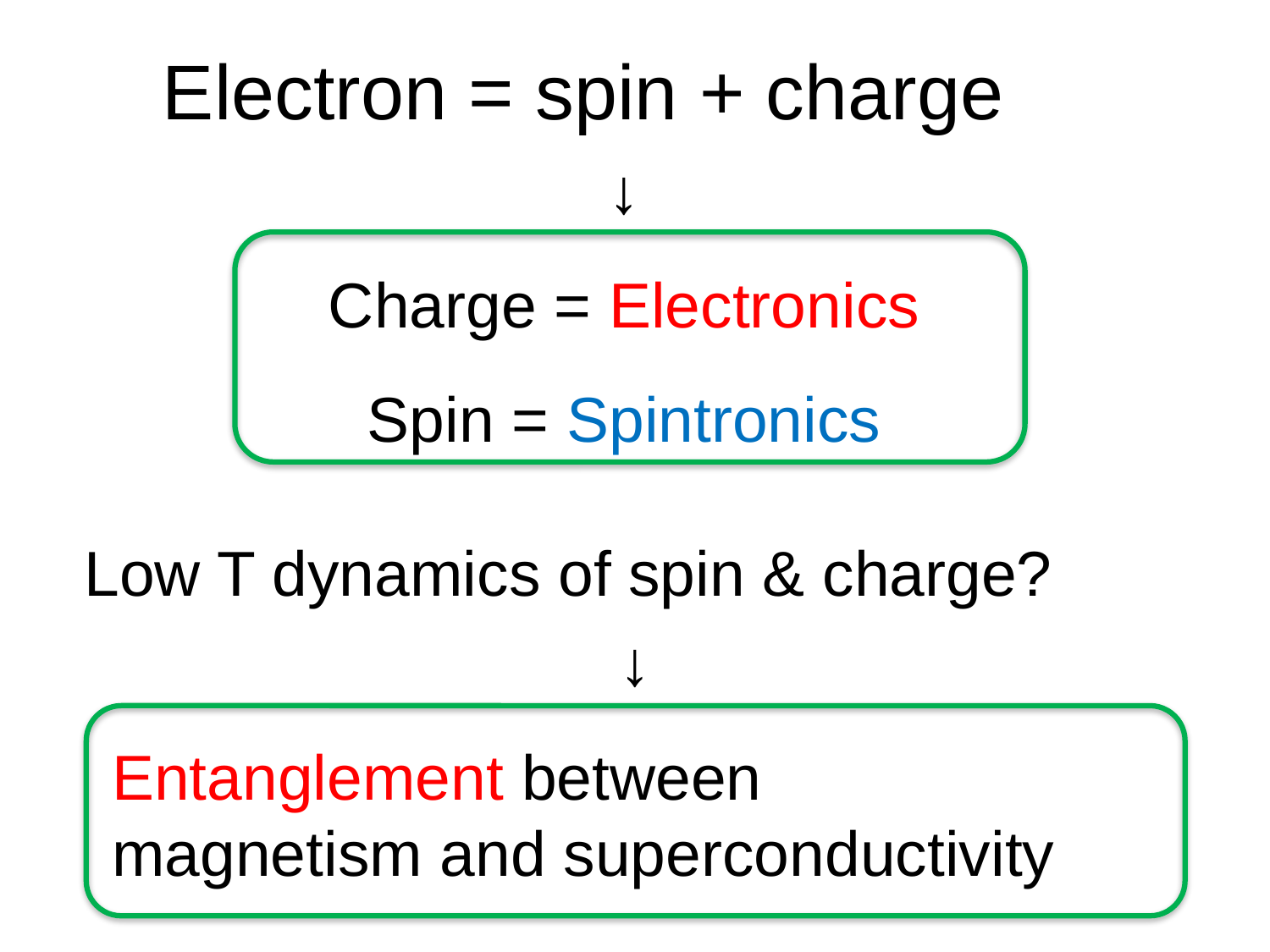

Electron = spin + charge
↓
Charge = Electronics
Spin = Spintronics

Low T dynamics of spin & charge?
↓
Entanglement between
magnetism and superconductivity